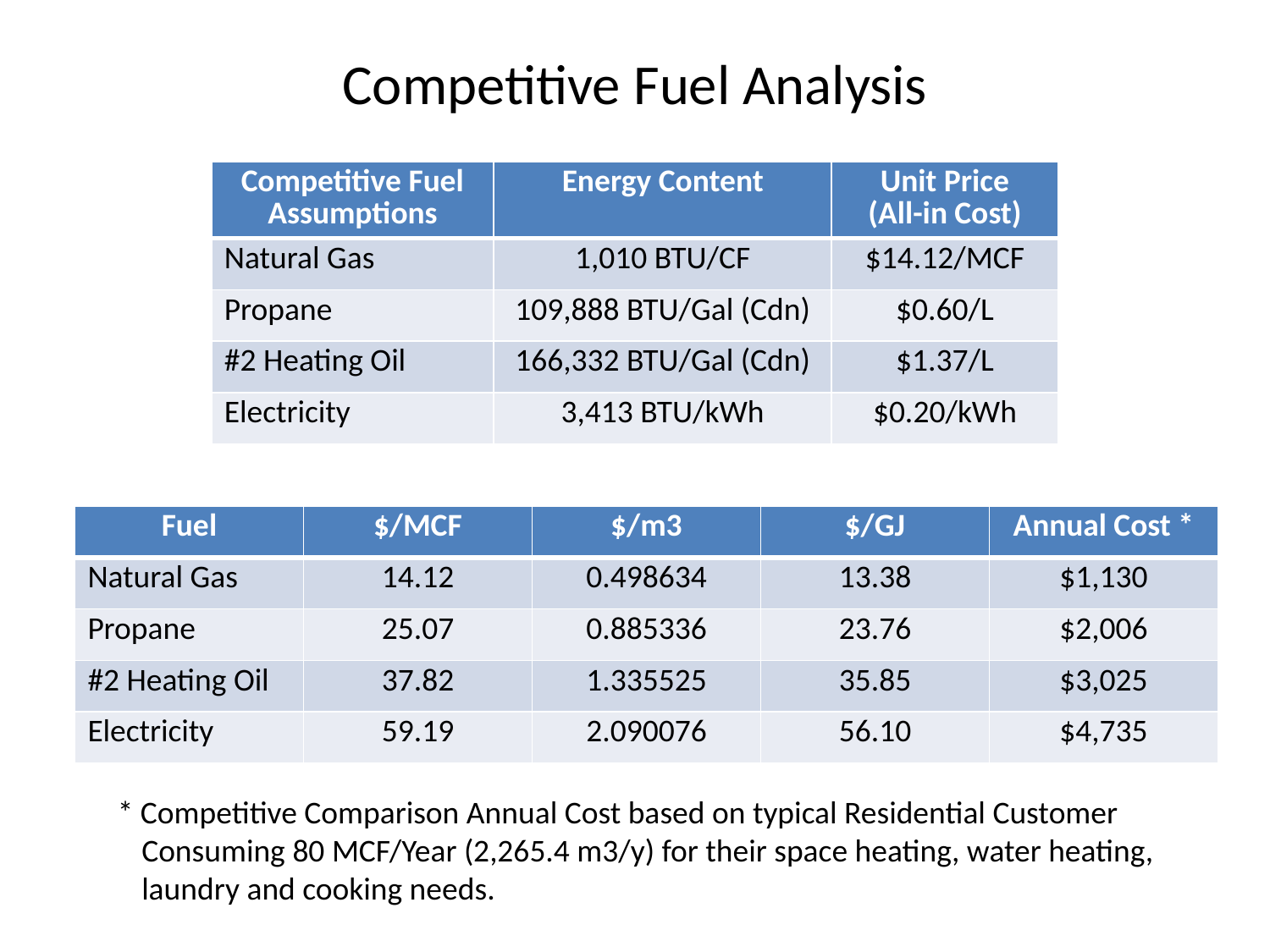

# Competitive Fuel Analysis
| Competitive Fuel Assumptions | Energy Content | Unit Price (All-in Cost) |
| --- | --- | --- |
| Natural Gas | 1,010 BTU/CF | $14.12/MCF |
| Propane | 109,888 BTU/Gal (Cdn) | $0.60/L |
| #2 Heating Oil | 166,332 BTU/Gal (Cdn) | $1.37/L |
| Electricity | 3,413 BTU/kWh | $0.20/kWh |
| Fuel | $/MCF | $/m3 | $/GJ | Annual Cost \* |
| --- | --- | --- | --- | --- |
| Natural Gas | 14.12 | 0.498634 | 13.38 | $1,130 |
| Propane | 25.07 | 0.885336 | 23.76 | $2,006 |
| #2 Heating Oil | 37.82 | 1.335525 | 35.85 | $3,025 |
| Electricity | 59.19 | 2.090076 | 56.10 | $4,735 |
* Competitive Comparison Annual Cost based on typical Residential Customer Consuming 80 MCF/Year (2,265.4 m3/y) for their space heating, water heating, laundry and cooking needs.